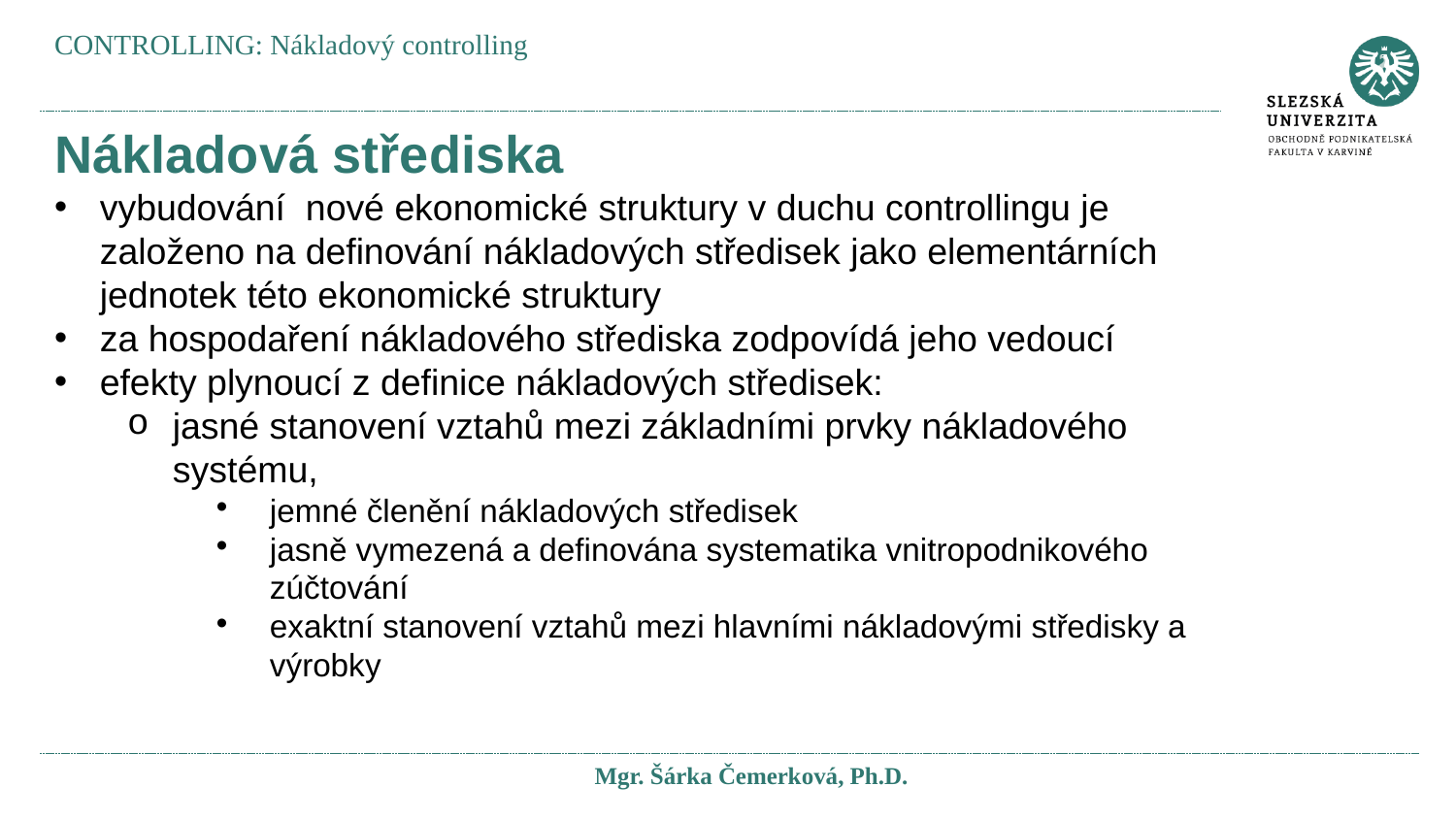

CONTROLLING: Nákladový controlling
Nákladová střediska
vybudování  nové ekonomické struktury v duchu controllingu je založeno na definování nákladových středisek jako elementárních jednotek této ekonomické struktury
za hospodaření nákladového střediska zodpovídá jeho vedoucí
efekty plynoucí z definice nákladových středisek:
jasné stanovení vztahů mezi základními prvky nákladového 	systému,
jemné členění nákladových středisek
jasně vymezená a definována systematika vnitropodnikového zúčtování
exaktní stanovení vztahů mezi hlavními nákladovými středisky a výrobky

Mgr. Šárka Čemerková, Ph.D.